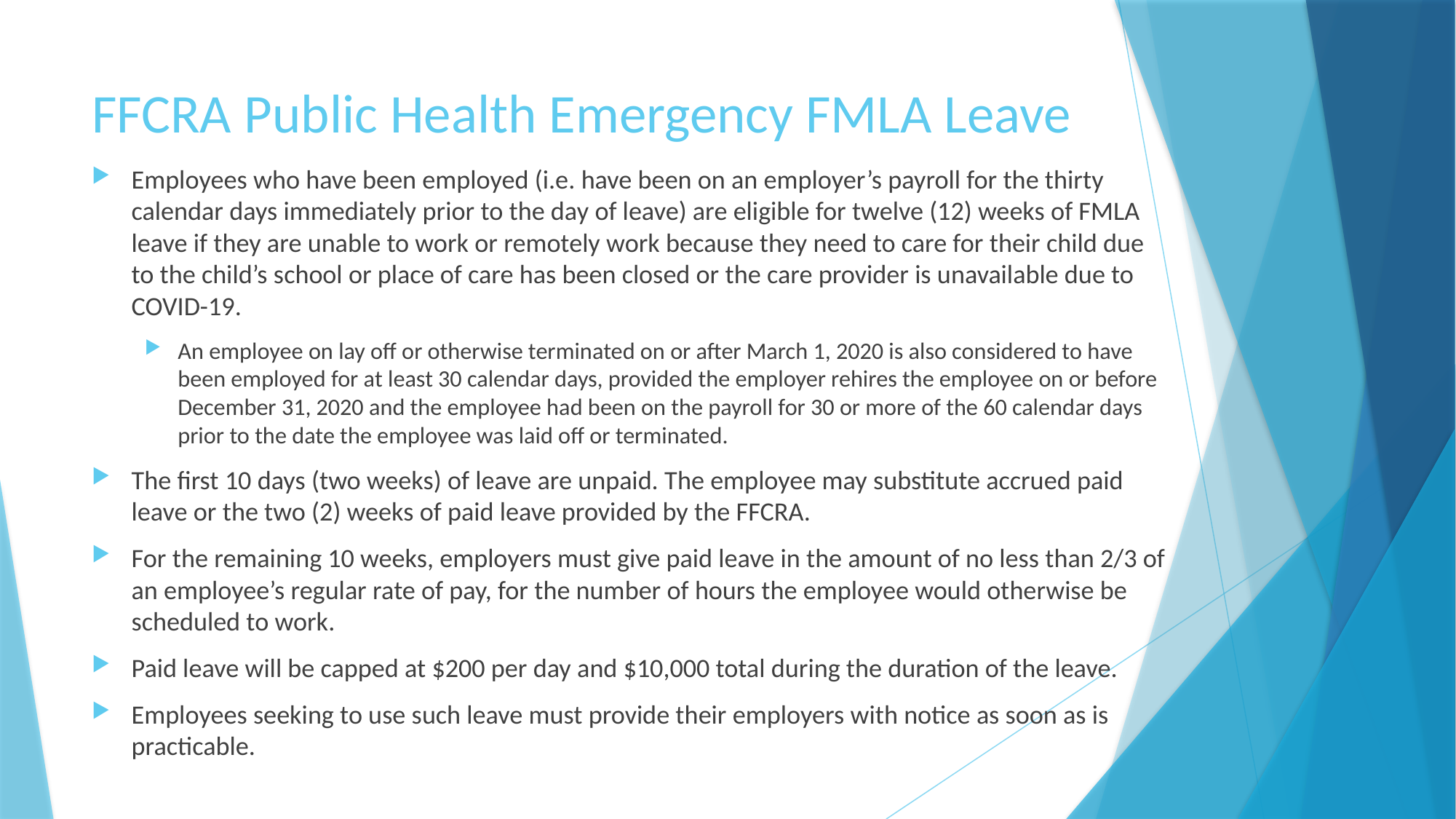

# FFCRA Public Health Emergency FMLA Leave
Employees who have been employed (i.e. have been on an employer’s payroll for the thirty calendar days immediately prior to the day of leave) are eligible for twelve (12) weeks of FMLA leave if they are unable to work or remotely work because they need to care for their child due to the child’s school or place of care has been closed or the care provider is unavailable due to COVID-19.
An employee on lay off or otherwise terminated on or after March 1, 2020 is also considered to have been employed for at least 30 calendar days, provided the employer rehires the employee on or before December 31, 2020 and the employee had been on the payroll for 30 or more of the 60 calendar days prior to the date the employee was laid off or terminated.
The first 10 days (two weeks) of leave are unpaid. The employee may substitute accrued paid leave or the two (2) weeks of paid leave provided by the FFCRA.
For the remaining 10 weeks, employers must give paid leave in the amount of no less than 2/3 of an employee’s regular rate of pay, for the number of hours the employee would otherwise be scheduled to work.
Paid leave will be capped at $200 per day and $10,000 total during the duration of the leave.
Employees seeking to use such leave must provide their employers with notice as soon as is practicable.